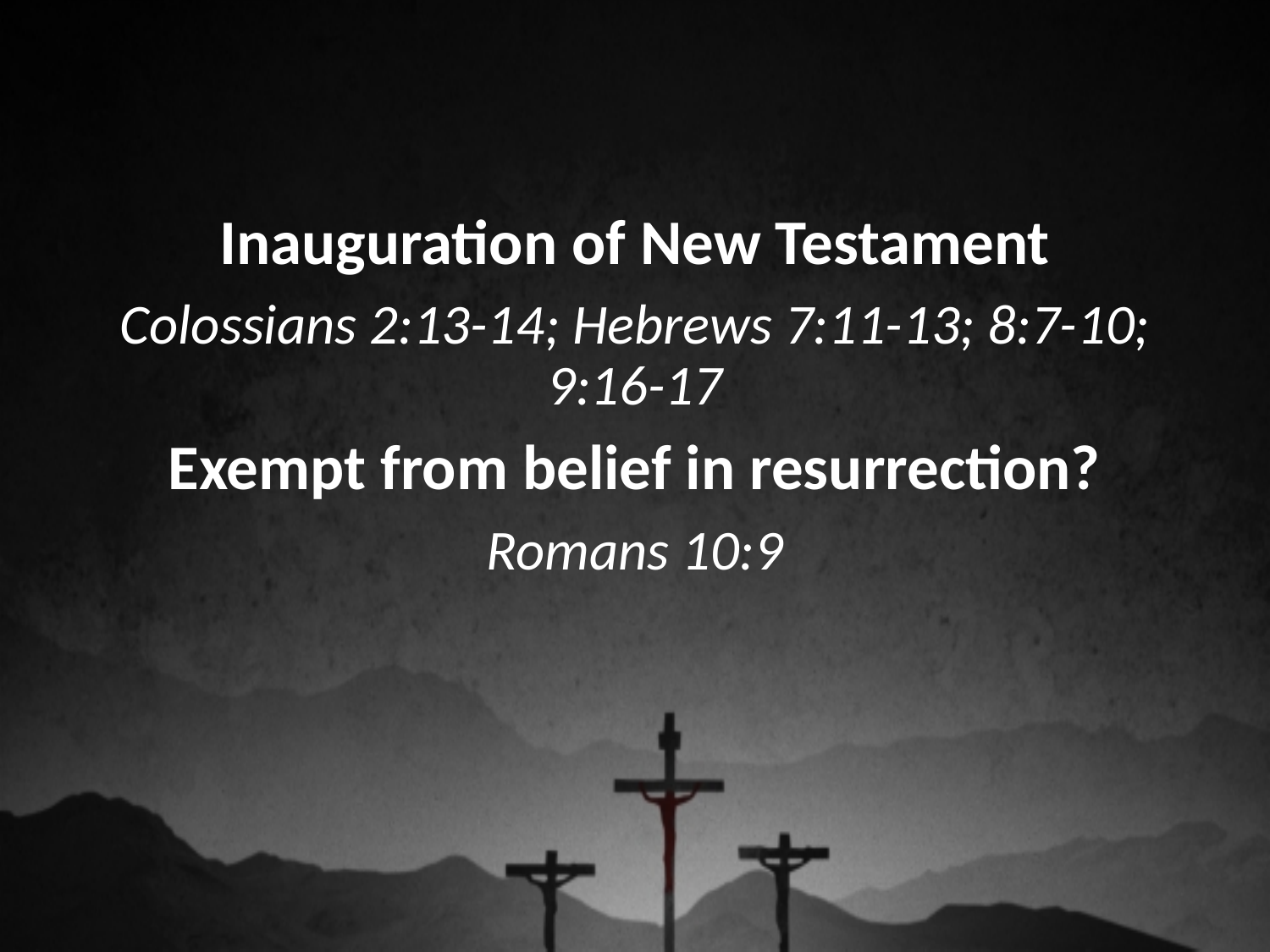

Inauguration of New Testament
Colossians 2:13-14; Hebrews 7:11-13; 8:7-10; 9:16-17
Exempt from belief in resurrection?
Romans 10:9